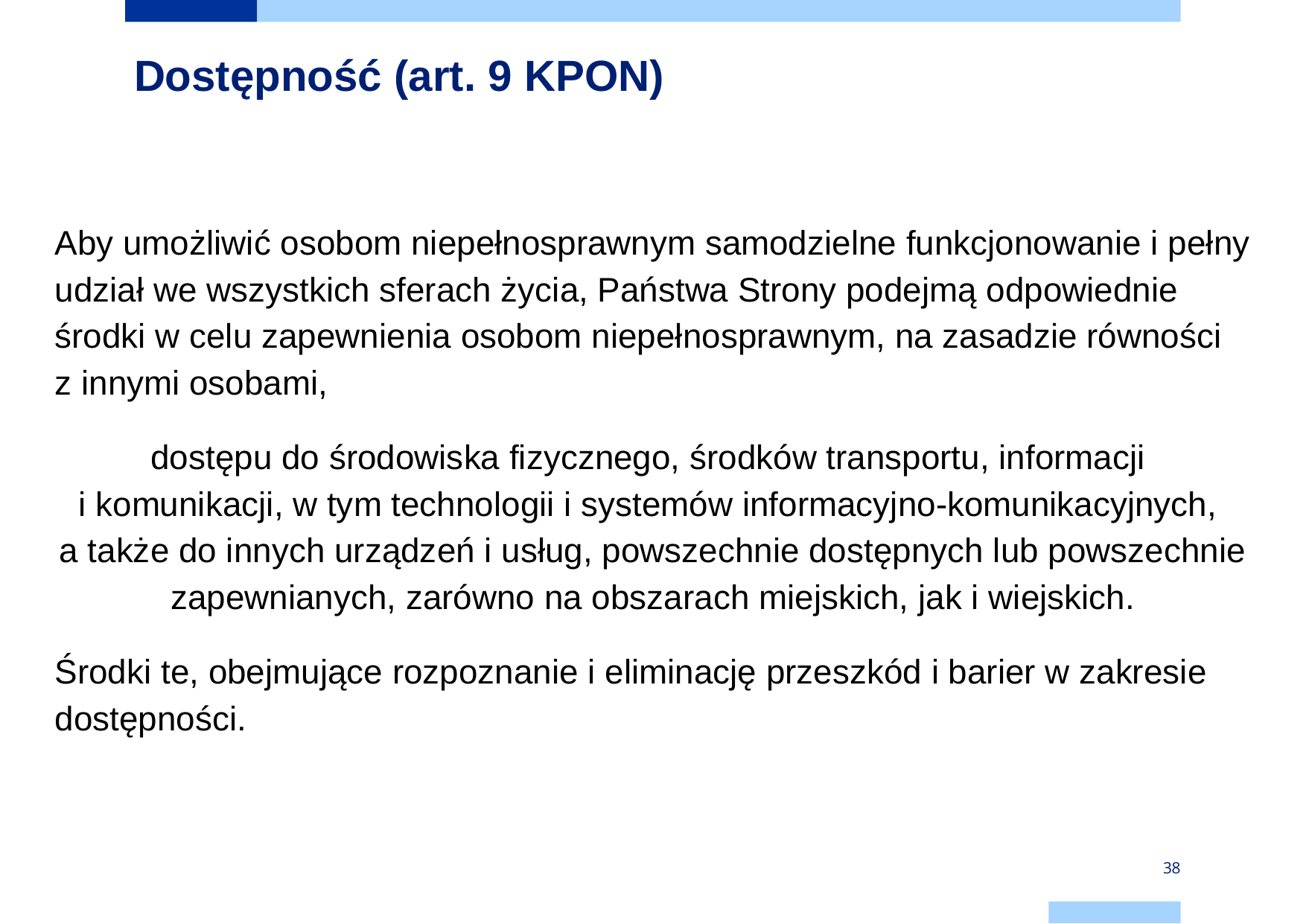

# Dostępność (art. 9 KPON)
Aby umożliwić osobom niepełnosprawnym samodzielne funkcjonowanie i pełny udział we wszystkich sferach życia, Państwa Strony podejmą odpowiednie środki w celu zapewnienia osobom niepełnosprawnym, na zasadzie równości
z innymi osobami,
dostępu do środowiska fizycznego, środków transportu, informacji
i komunikacji, w tym technologii i systemów informacyjno-komunikacyjnych,
a także do innych urządzeń i usług, powszechnie dostępnych lub powszechnie zapewnianych, zarówno na obszarach miejskich, jak i wiejskich.
Środki te, obejmujące rozpoznanie i eliminację przeszkód i barier w zakresie dostępności.
38